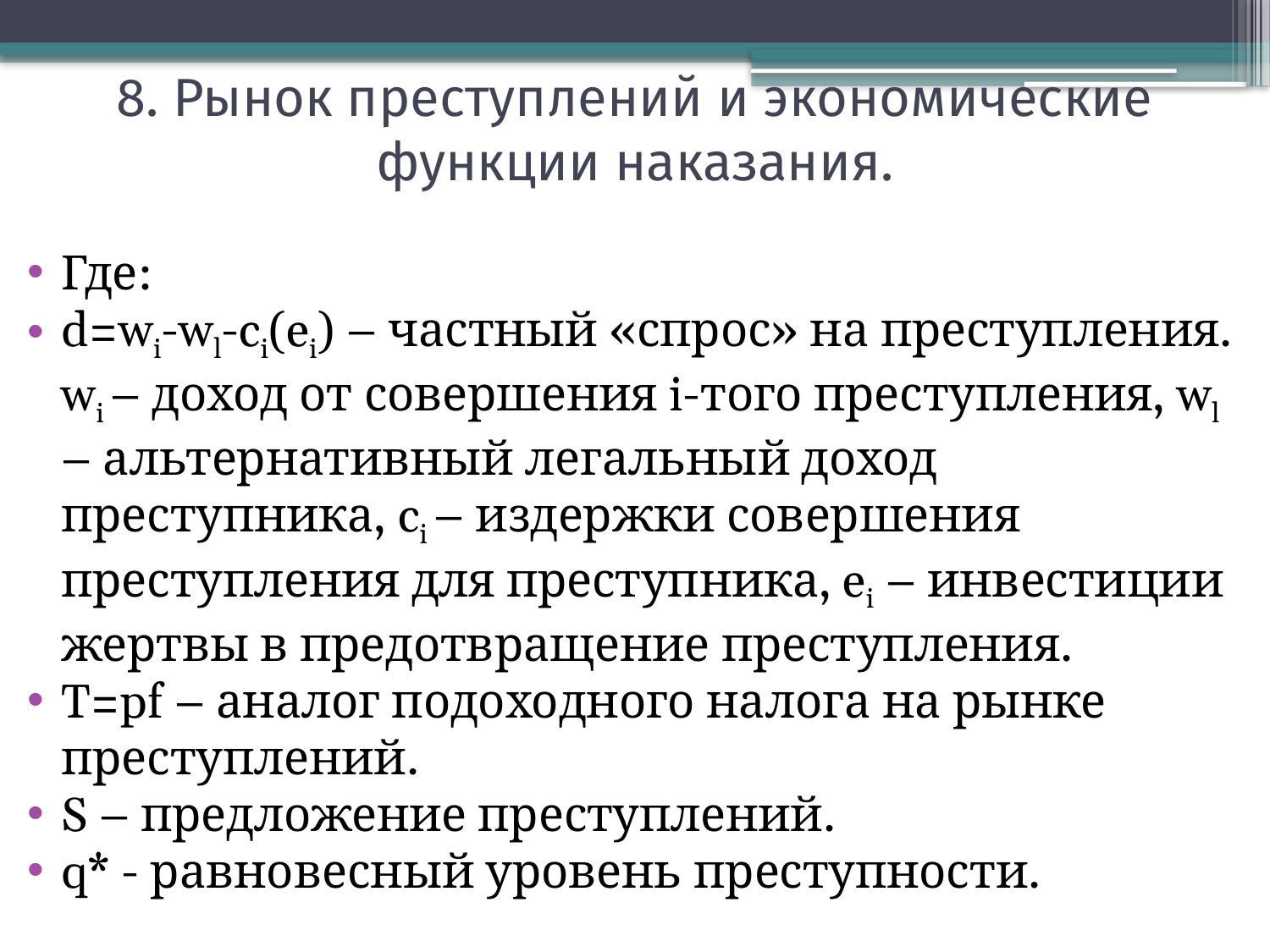

# 8. Рынок преступлений и экономические функции наказания.
Где:
d=wi-wl-ci(ei) – частный «спрос» на преступления. wi – доход от совершения i-того преступления, wl – альтернативный легальный доход преступника, ci – издержки совершения преступления для преступника, ei – инвестиции жертвы в предотвращение преступления.
T=pf – аналог подоходного налога на рынке преступлений.
S – предложение преступлений.
q* - равновесный уровень преступности.